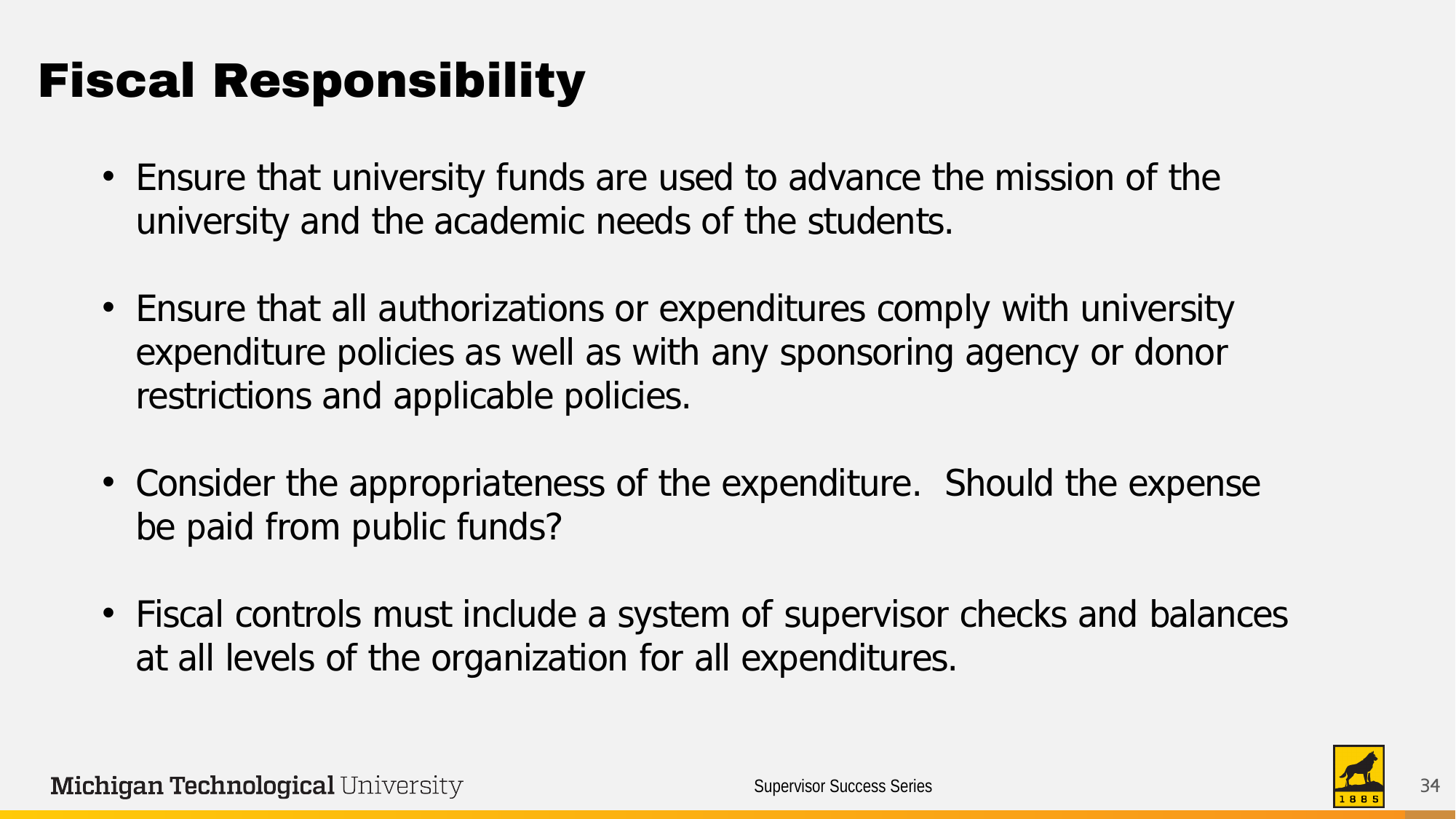

Fiscal Responsibility
Ensure that university funds are used to advance the mission of the university and the academic needs of the students.

Ensure that all authorizations or expenditures comply with university expenditure policies as well as with any sponsoring agency or donor restrictions and applicable policies.

Consider the appropriateness of the expenditure.  Should the expense be paid from public funds?

Fiscal controls must include a system of supervisor checks and balances at all levels of the organization for all expenditures.
34